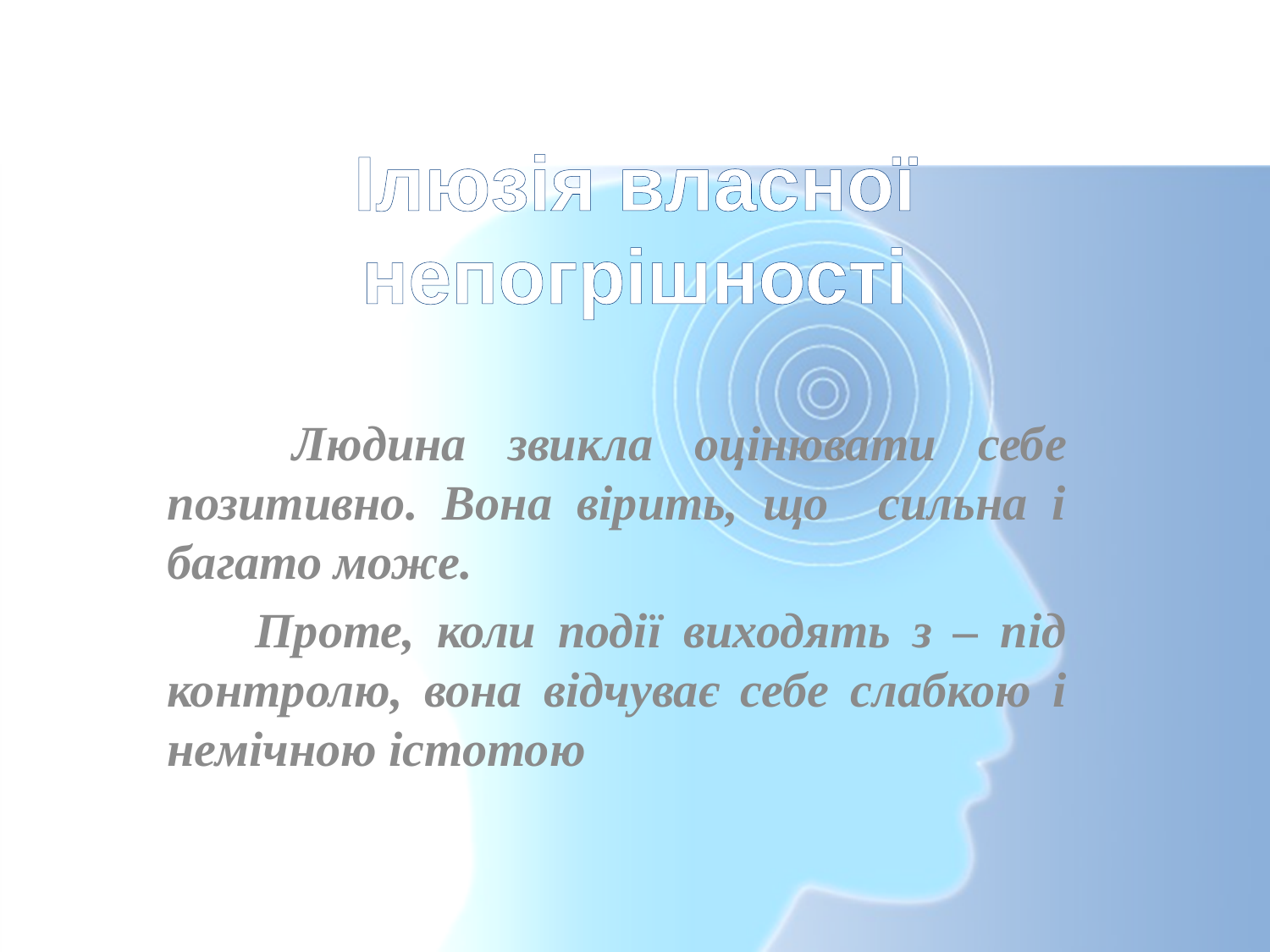

# Ілюзія власної непогрішності

   Людина звикла оцінювати себе позитивно. Вона вірить, що  сильна і багато може.
    Проте, коли події виходять з – під контролю, вона відчуває себе слабкою і немічною істотою